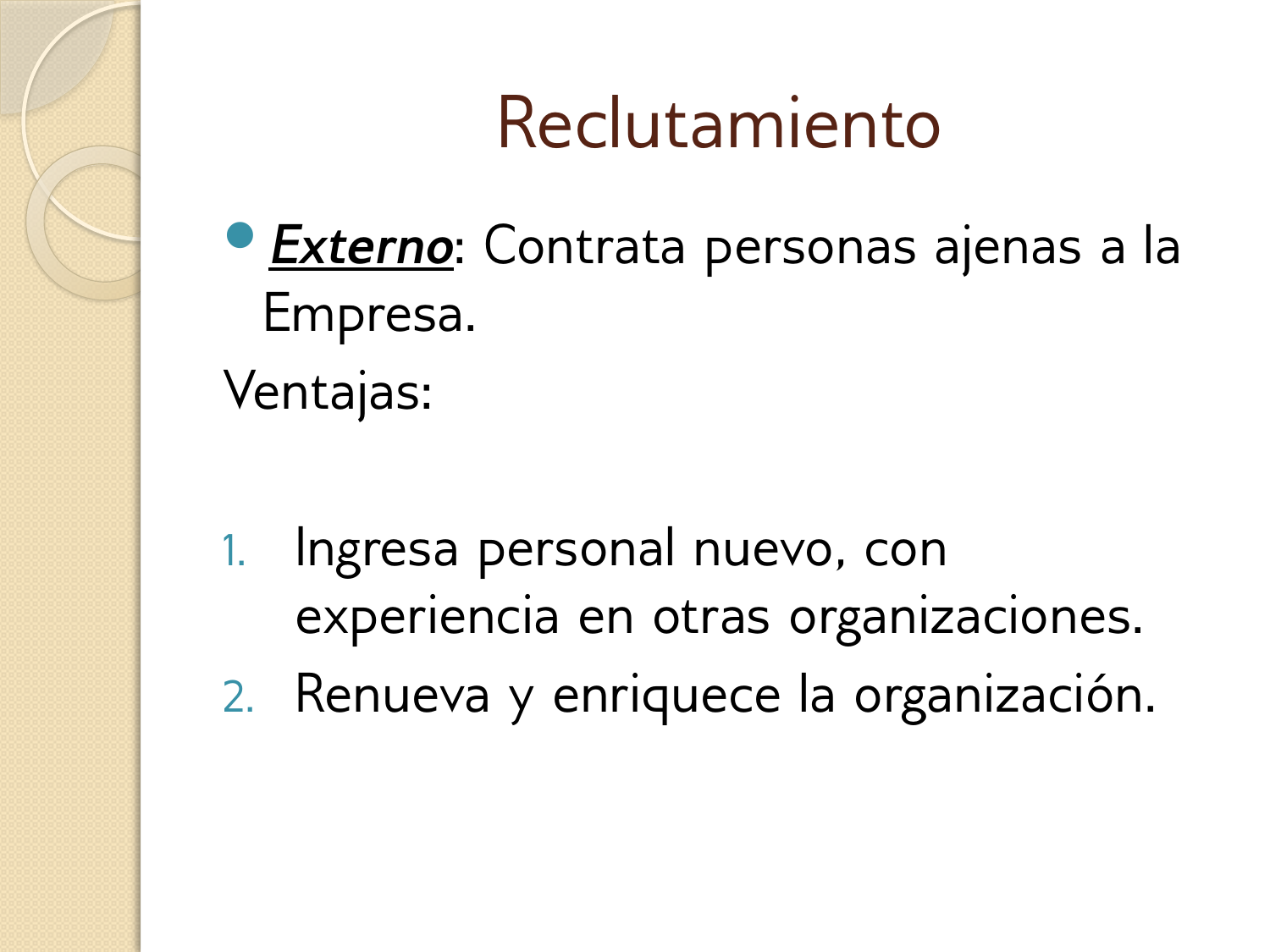

# Reclutamiento
Externo: Contrata personas ajenas a la Empresa.
Ventajas:

Ingresa personal nuevo, con experiencia en otras organizaciones.
Renueva y enriquece la organización.